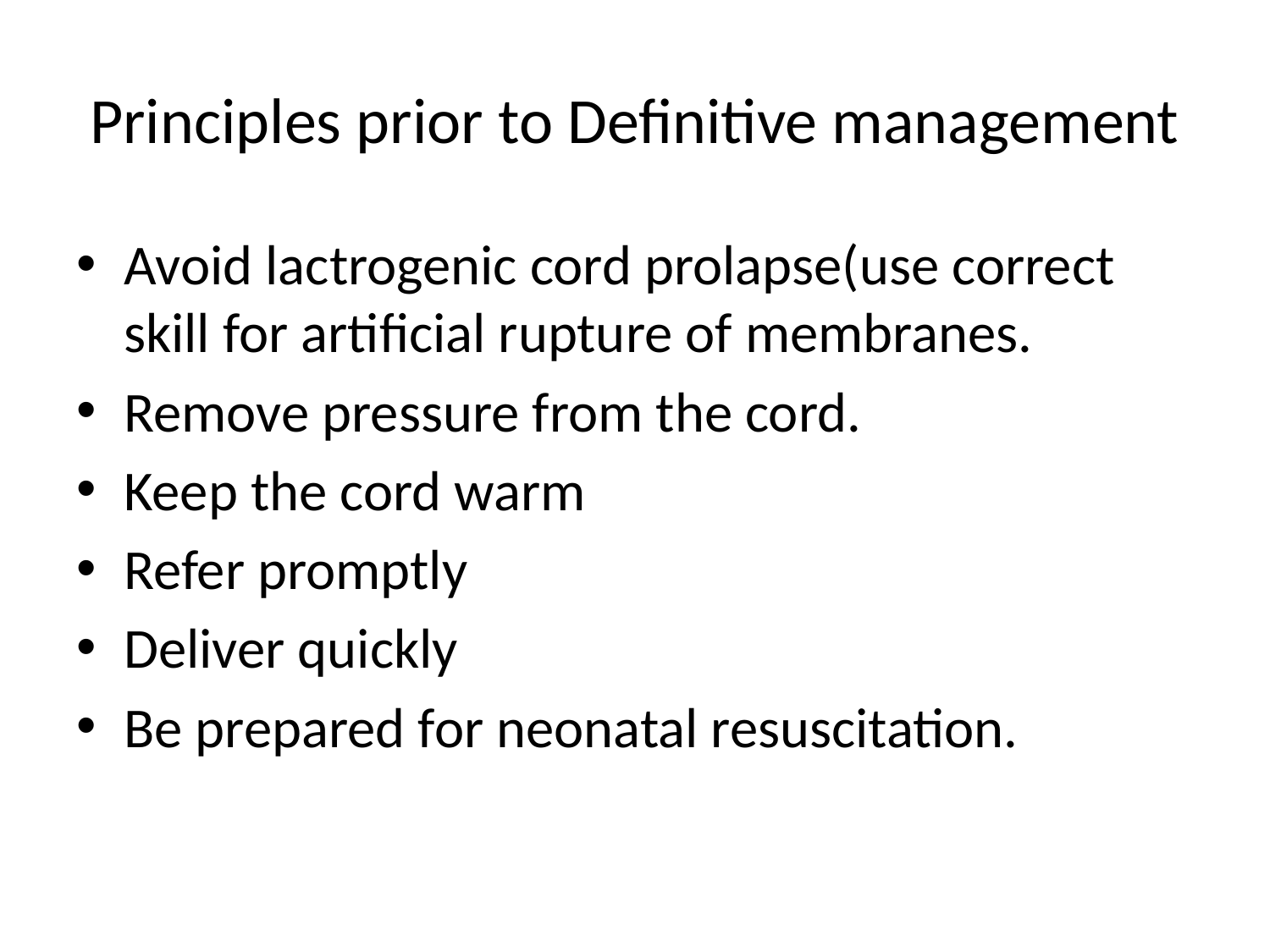

# Principles prior to Definitive management
Avoid lactrogenic cord prolapse(use correct skill for artificial rupture of membranes.
Remove pressure from the cord.
Keep the cord warm
Refer promptly
Deliver quickly
Be prepared for neonatal resuscitation.